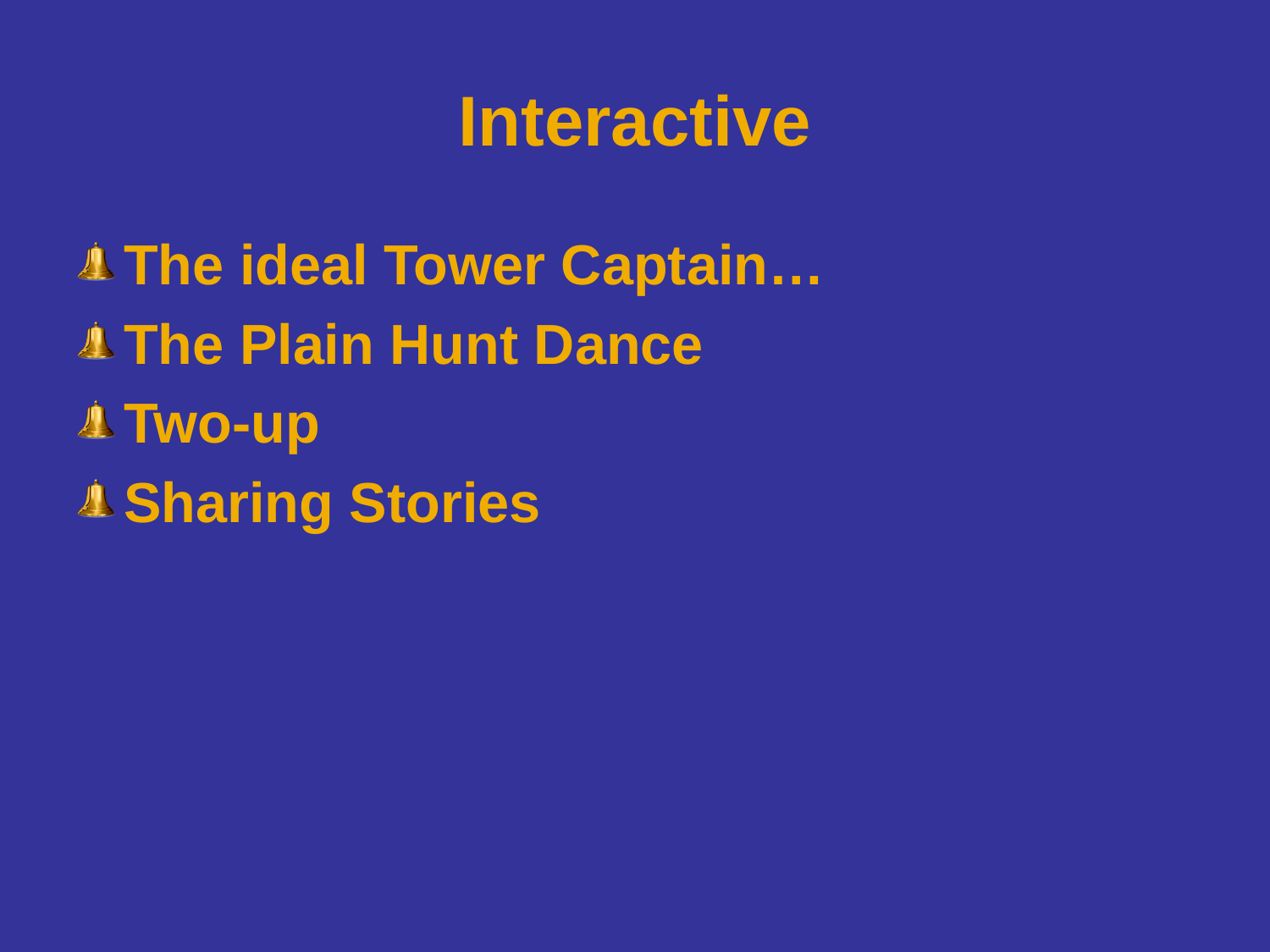

# Interactive
The ideal Tower Captain…
The Plain Hunt Dance
Two-up
Sharing Stories